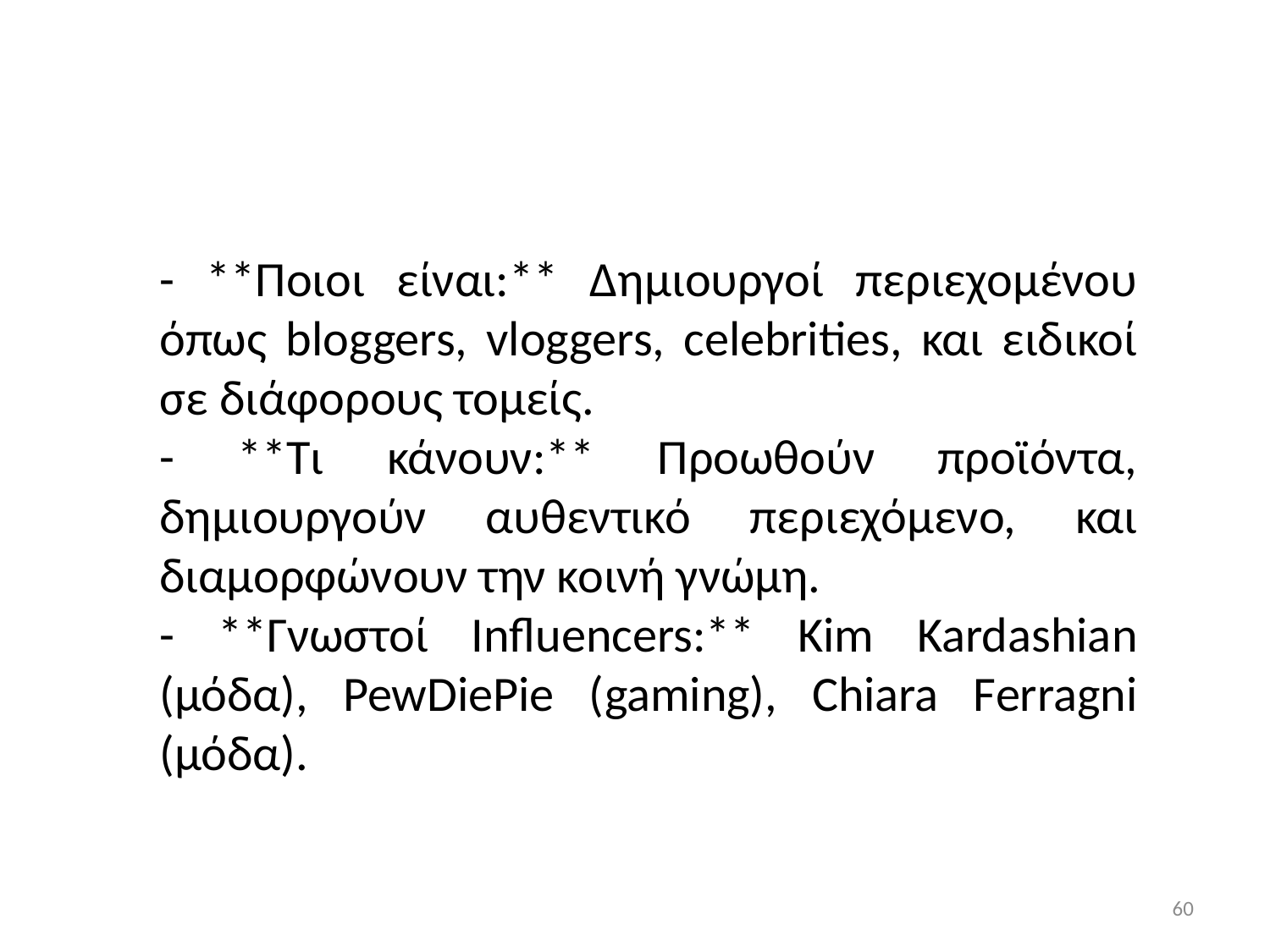

- **Ποιοι είναι:** Δημιουργοί περιεχομένου όπως bloggers, vloggers, celebrities, και ειδικοί σε διάφορους τομείς.
- **Τι κάνουν:** Προωθούν προϊόντα, δημιουργούν αυθεντικό περιεχόμενο, και διαμορφώνουν την κοινή γνώμη.
- **Γνωστοί Influencers:** Kim Kardashian (μόδα), PewDiePie (gaming), Chiara Ferragni (μόδα).
60